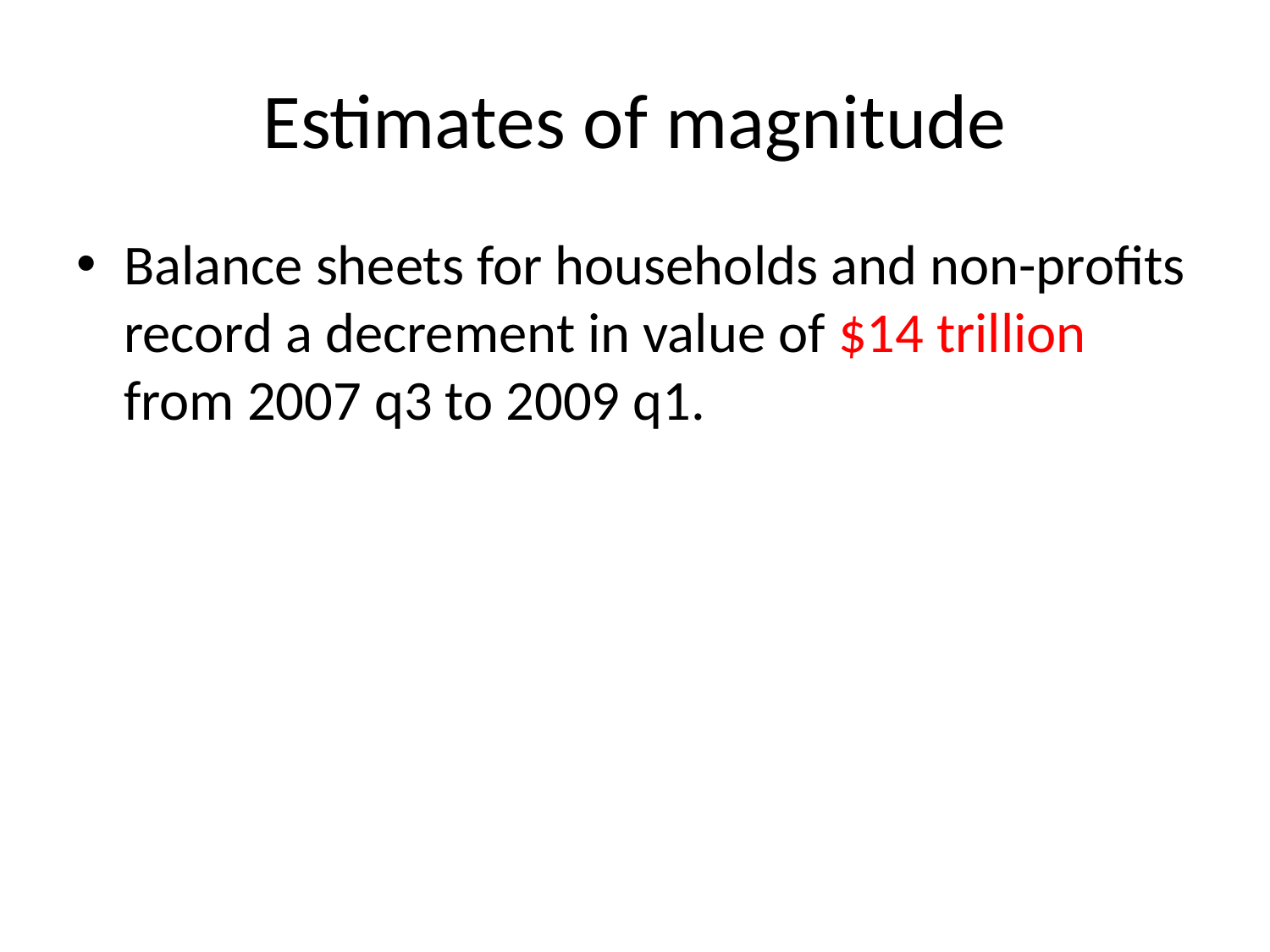

# Estimates of magnitude
Balance sheets for households and non-profits record a decrement in value of $14 trillion from 2007 q3 to 2009 q1.